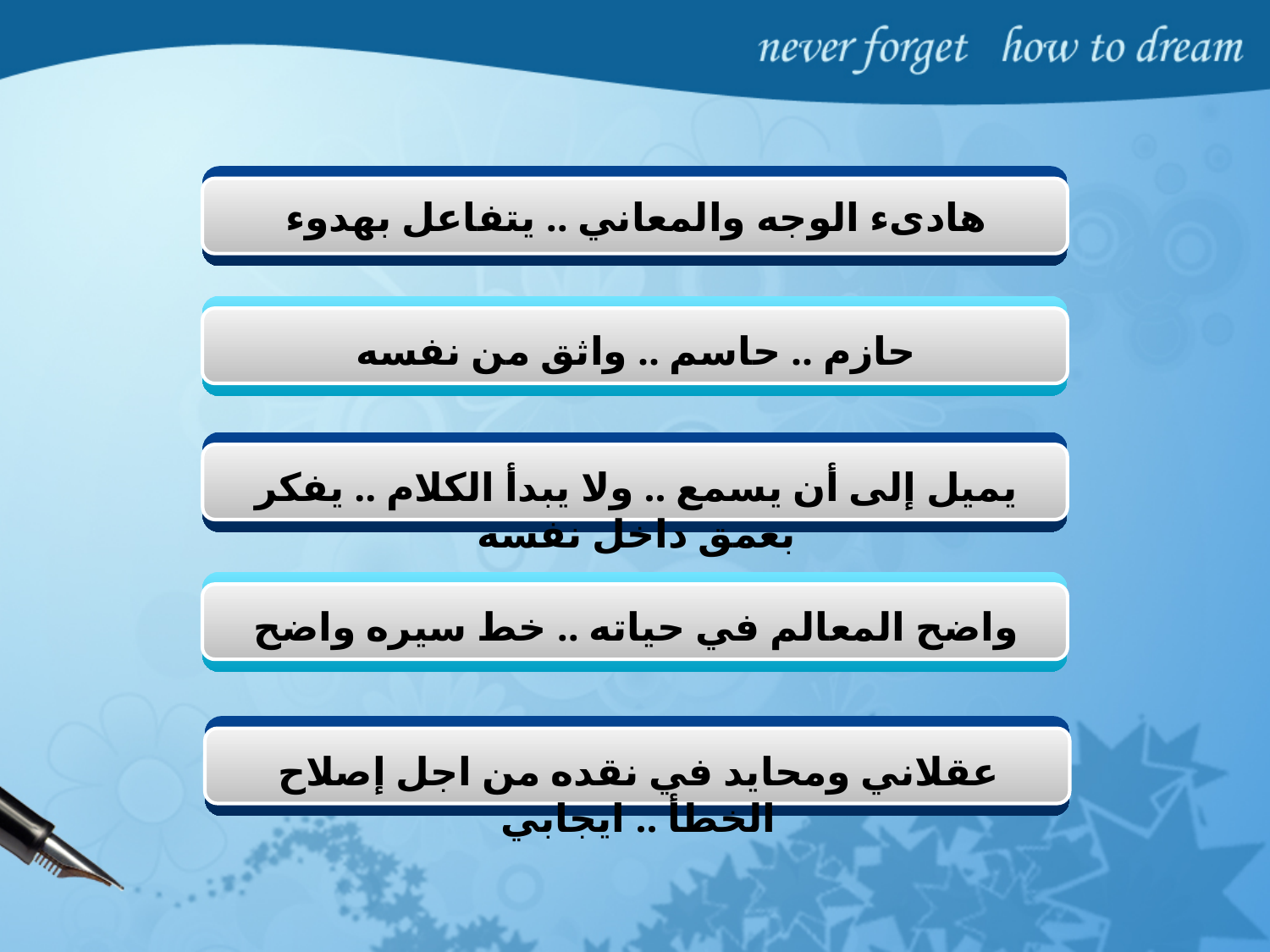

هادىء الوجه والمعاني .. يتفاعل بهدوء

حازم .. حاسم .. واثق من نفسه

يميل إلى أن يسمع .. ولا يبدأ الكلام .. يفكر بعمق داخل نفسه

واضح المعالم في حياته .. خط سيره واضح

عقلاني ومحايد في نقده من اجل إصلاح الخطأ .. ايجابي